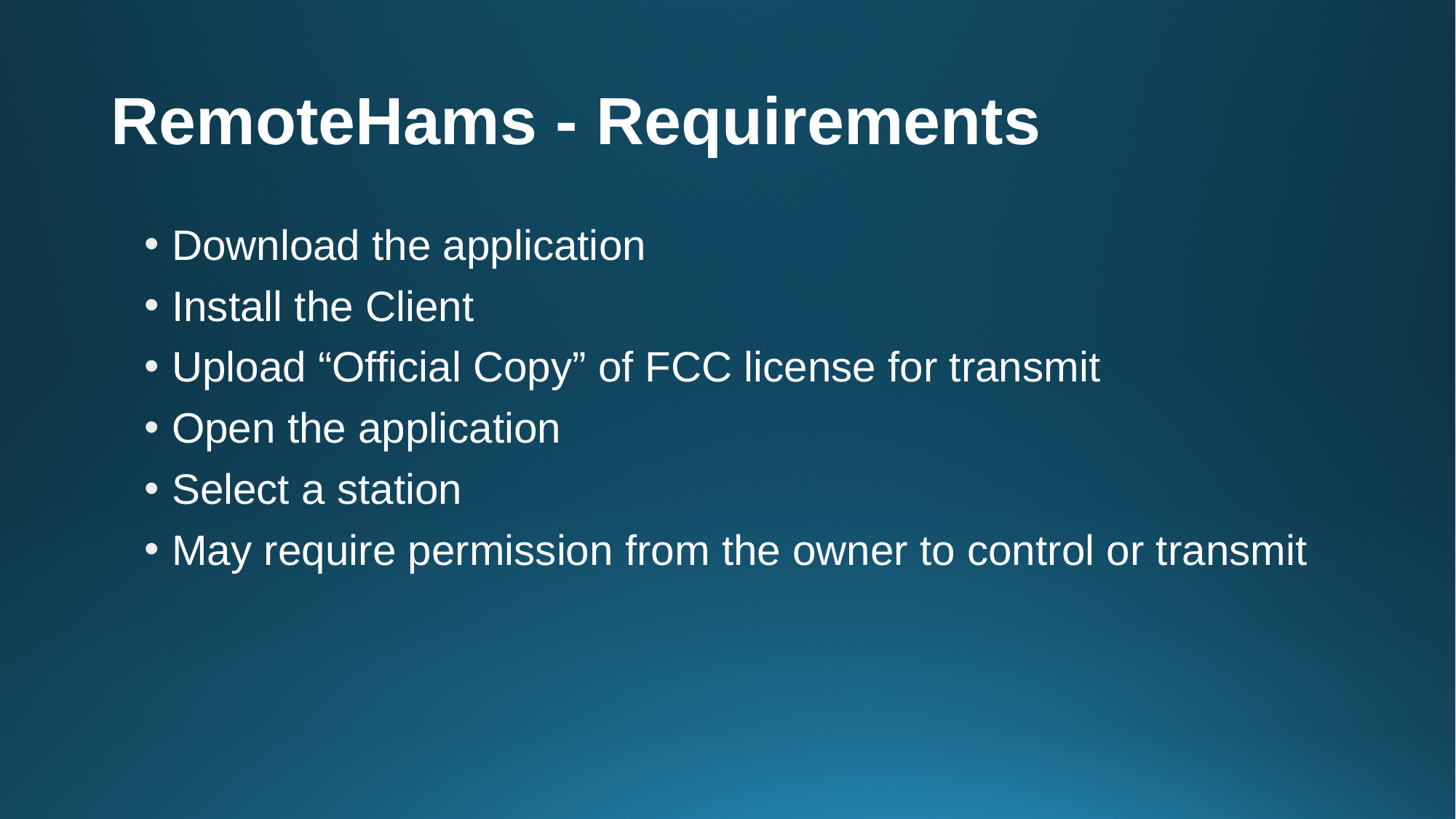

# RemoteHams - Requirements
Download the application
Install the Client
Upload “Official Copy” of FCC license for transmit
Open the application
Select a station
May require permission from the owner to control or transmit